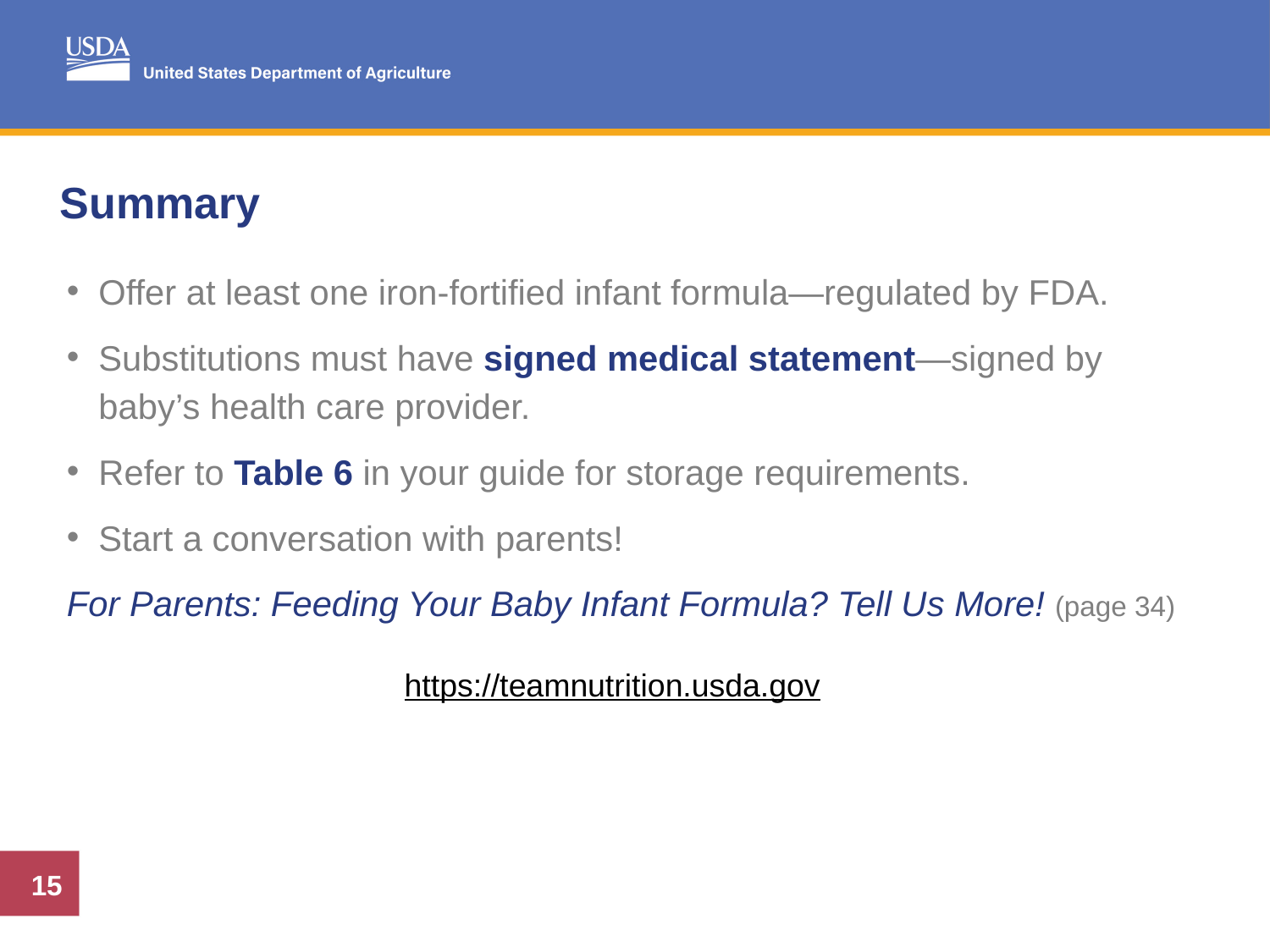

# Summary
Offer at least one iron-fortified infant formula—regulated by FDA.
Substitutions must have signed medical statement—signed by baby’s health care provider.
Refer to Table 6 in your guide for storage requirements.
Start a conversation with parents!
For Parents: Feeding Your Baby Infant Formula? Tell Us More! (page 34)
https://teamnutrition.usda.gov
15